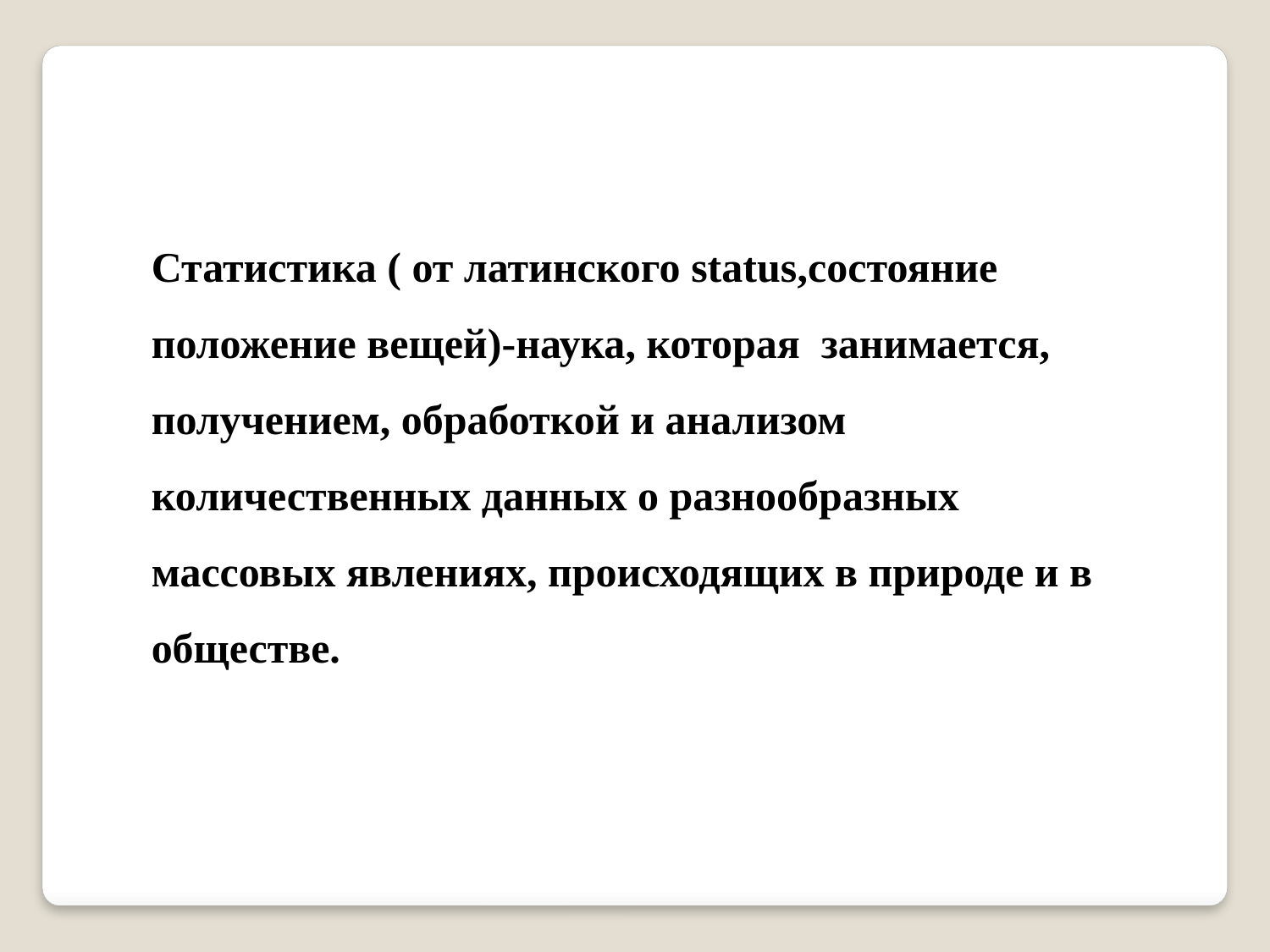

Статистика ( от латинского status,состояние положение вещей)-наука, которая  занимается, получением, обработкой и анализом количественных данных о разнообразных массовых явлениях, происходящих в природе и в обществе.